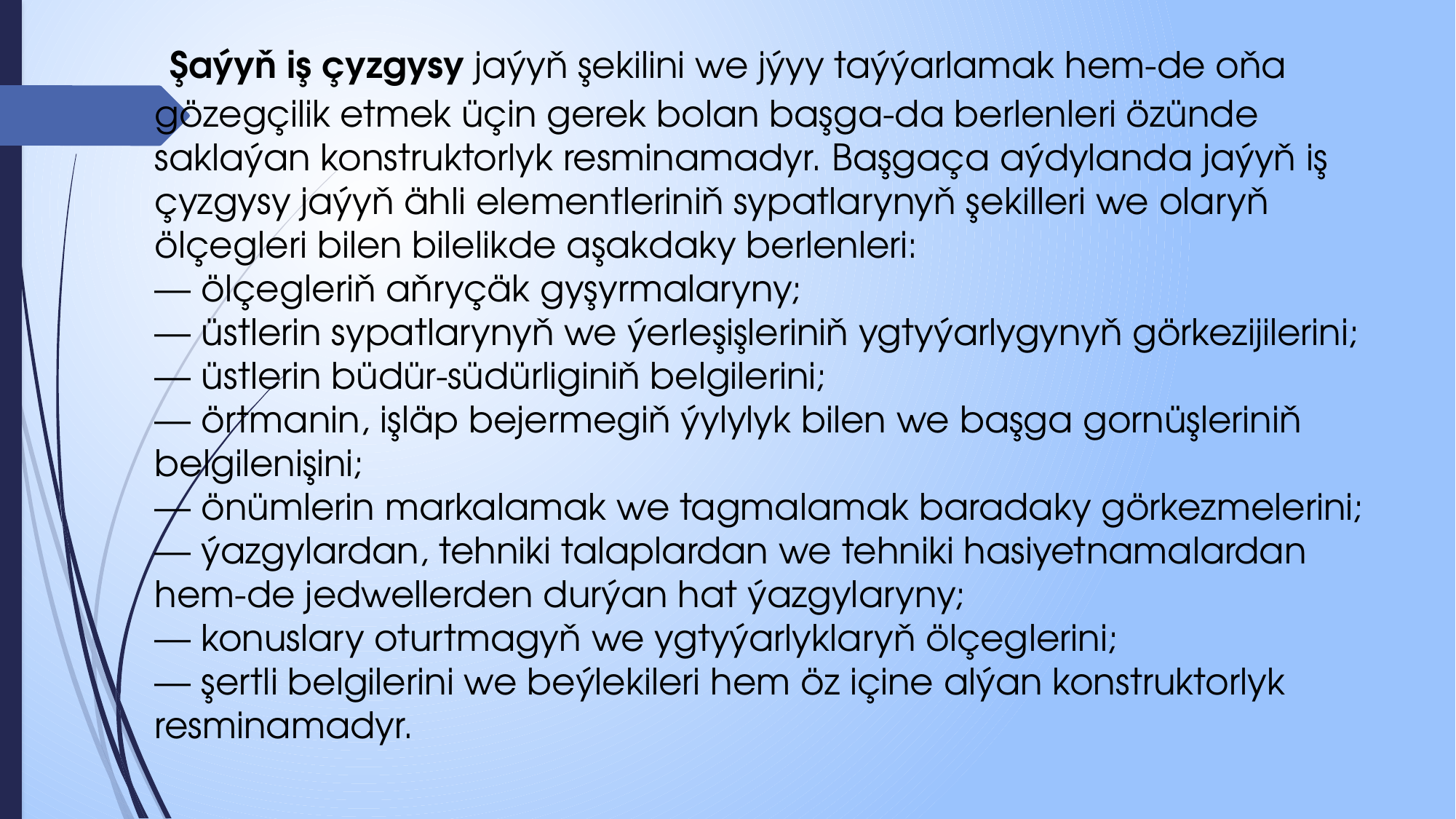

Şaýyň iş çyzgysy jaýyň şekilini we jýyy taýýarlamak hem-de oňa gözegçilik etmek üçin gerek bolan başga-da berlenleri özünde saklaýan konstruktorlyk resminamadyr. Başgaça aýdylanda jaýyň iş çyzgysy jaýyň ähli elementleriniň sypatlarynyň şekilleri we olaryň ölçegleri bilen bilelikde aşakdaky berlenleri:
— ölçegleriň aňryçäk gyşyrmalaryny;
— üstlerin sypatlarynyň we ýerleşişleriniň ygtyýarlygynyň görkezijilerini;
— üstlerin büdür-südürliginiň belgilerini;
— örtmanin, işläp bejermegiň ýylylyk bilen we başga gornüşleriniň belgilenişini;
— önümlerin markalamak we tagmalamak baradaky görkezmelerini;
— ýazgylardan, tehniki talaplardan we tehniki hasiyetnamalardan
hem-de jedwellerden durýan hat ýazgylaryny;
— konuslary oturtmagyň we ygtyýarlyklaryň ölçeglerini;
— şertli belgilerini we beýlekileri hem öz içine alýan konstruktorlyk resminamadyr.